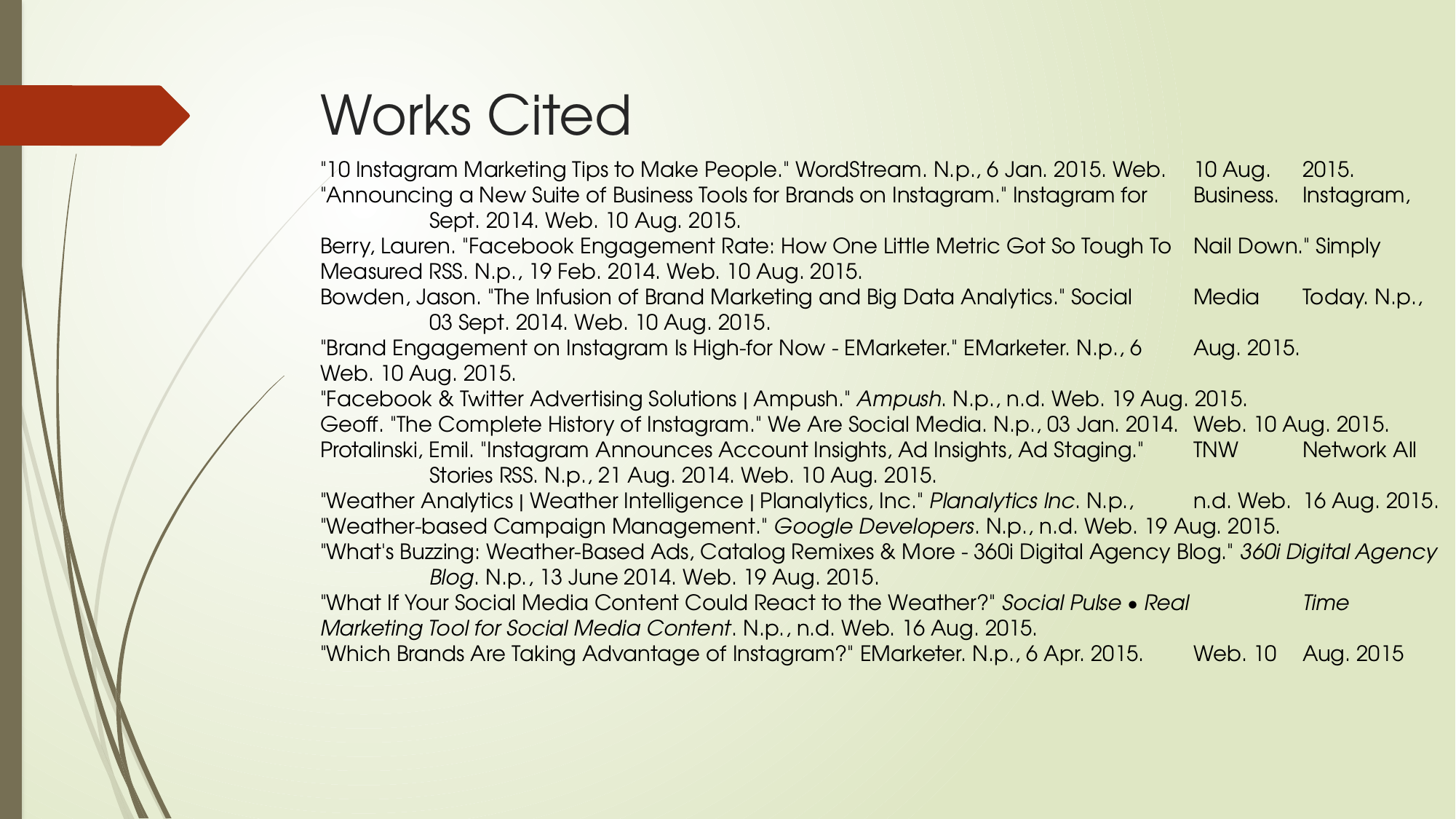

# Works Cited
"10 Instagram Marketing Tips to Make People." WordStream. N.p., 6 Jan. 2015. Web. 	10 Aug. 	2015.
"Announcing a New Suite of Business Tools for Brands on Instagram." Instagram for 	Business. 	Instagram, 	Sept. 2014. Web. 10 Aug. 2015.
Berry, Lauren. "Facebook Engagement Rate: How One Little Metric Got So Tough To 	Nail Down." Simply 	Measured RSS. N.p., 19 Feb. 2014. Web. 10 Aug. 2015.
Bowden, Jason. "The Infusion of Brand Marketing and Big Data Analytics." Social 	Media 	Today. N.p., 	03 Sept. 2014. Web. 10 Aug. 2015.
"Brand Engagement on Instagram Is High-for Now - EMarketer." EMarketer. N.p., 6 	Aug. 2015. 	Web. 10 Aug. 2015.
"Facebook & Twitter Advertising Solutions | Ampush." Ampush. N.p., n.d. Web. 19 Aug. 2015.
Geoff. "The Complete History of Instagram." We Are Social Media. N.p., 03 Jan. 2014. 	Web. 10 Aug. 2015.
Protalinski, Emil. "Instagram Announces Account Insights, Ad Insights, Ad Staging." 	TNW 	Network All 	Stories RSS. N.p., 21 Aug. 2014. Web. 10 Aug. 2015.
"Weather Analytics | Weather Intelligence | Planalytics, Inc." Planalytics Inc. N.p., 	n.d. Web. 	16 Aug. 2015.
"Weather-based Campaign Management." Google Developers. N.p., n.d. Web. 19 Aug. 2015.
"What's Buzzing: Weather-Based Ads, Catalog Remixes & More - 360i Digital Agency Blog." 360i Digital Agency 	Blog. N.p., 13 June 2014. Web. 19 Aug. 2015.
"What If Your Social Media Content Could React to the Weather?" Social Pulse • Real 	Time 	Marketing Tool for Social Media Content. N.p., n.d. Web. 16 Aug. 2015.
"Which Brands Are Taking Advantage of Instagram?" EMarketer. N.p., 6 Apr. 2015. 	Web. 10 	Aug. 2015